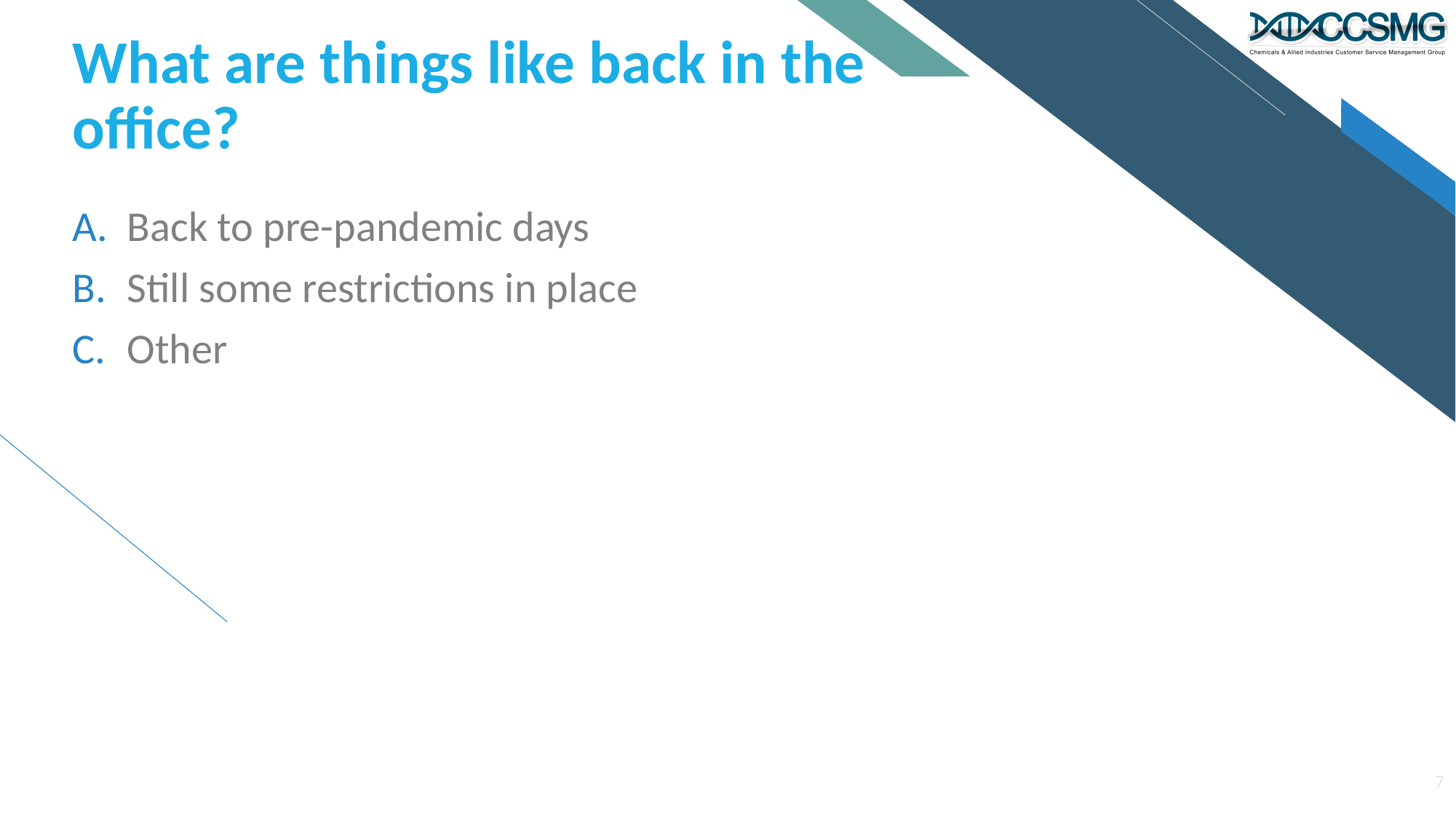

# What are things like back in the office?
Back to pre-pandemic days
Still some restrictions in place
Other
7